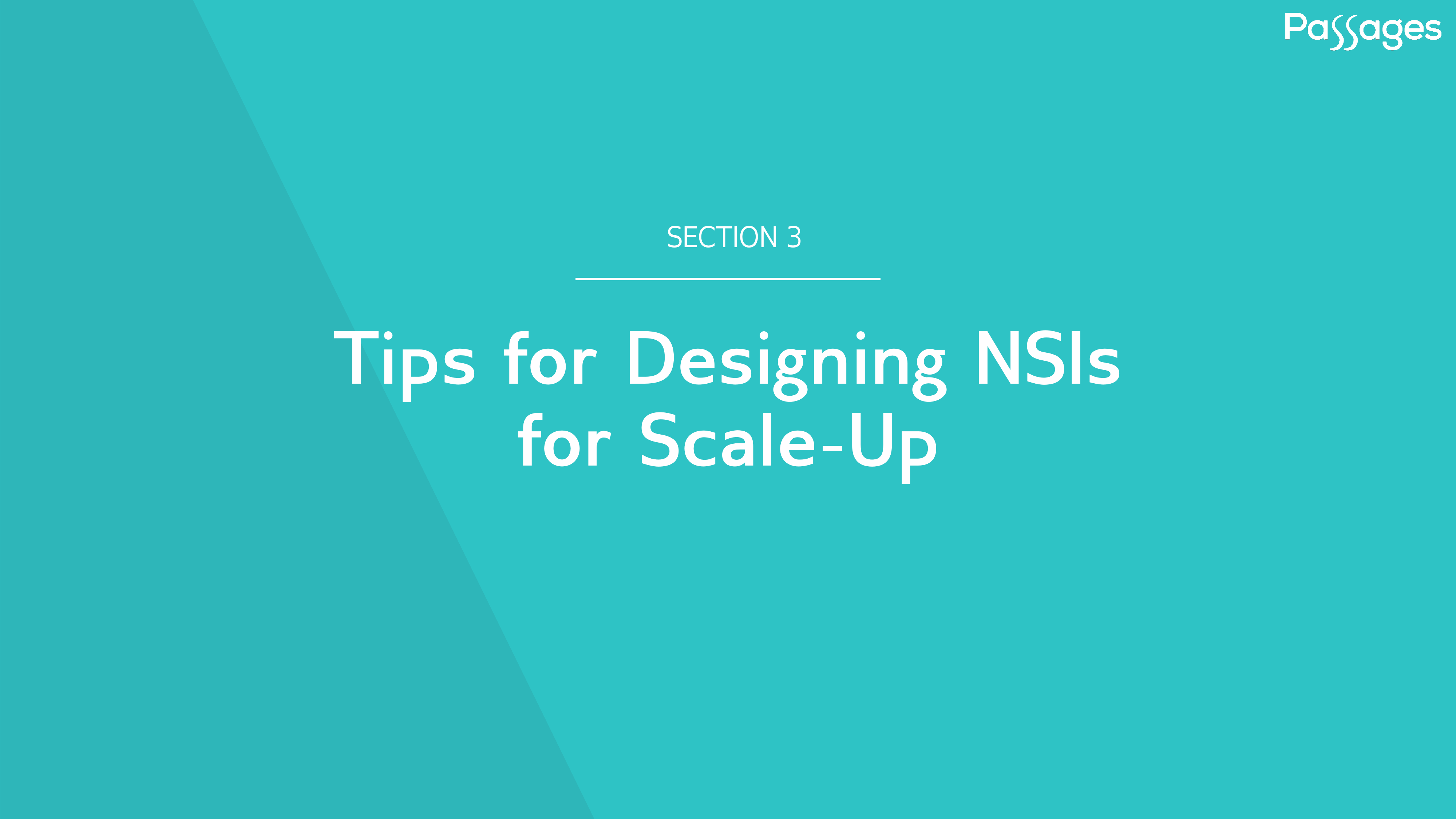

SECTION 3

# Tips for Designing NSIs for Scale-Up